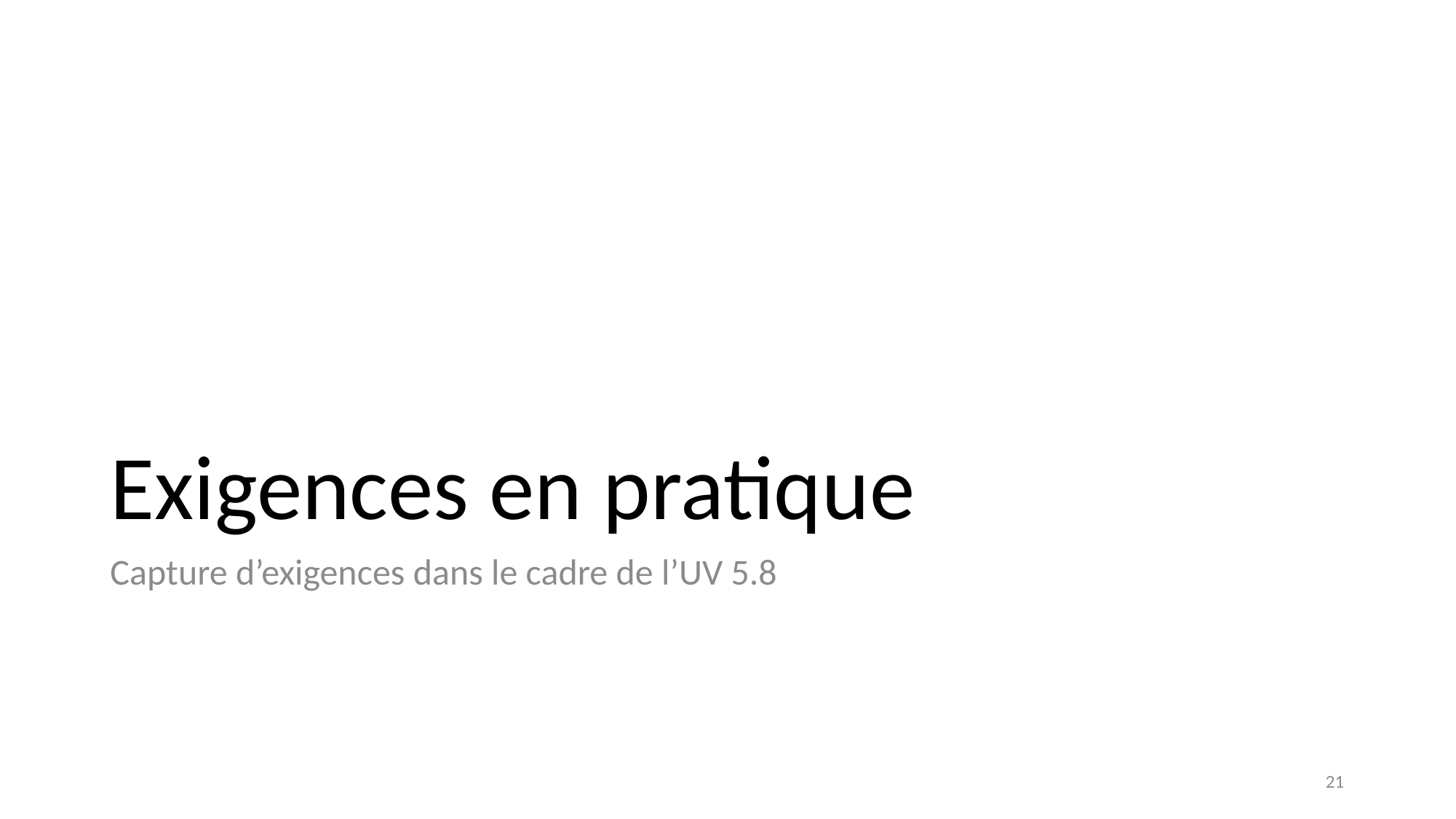

# Exigences en pratique
Capture d’exigences dans le cadre de l’UV 5.8
21